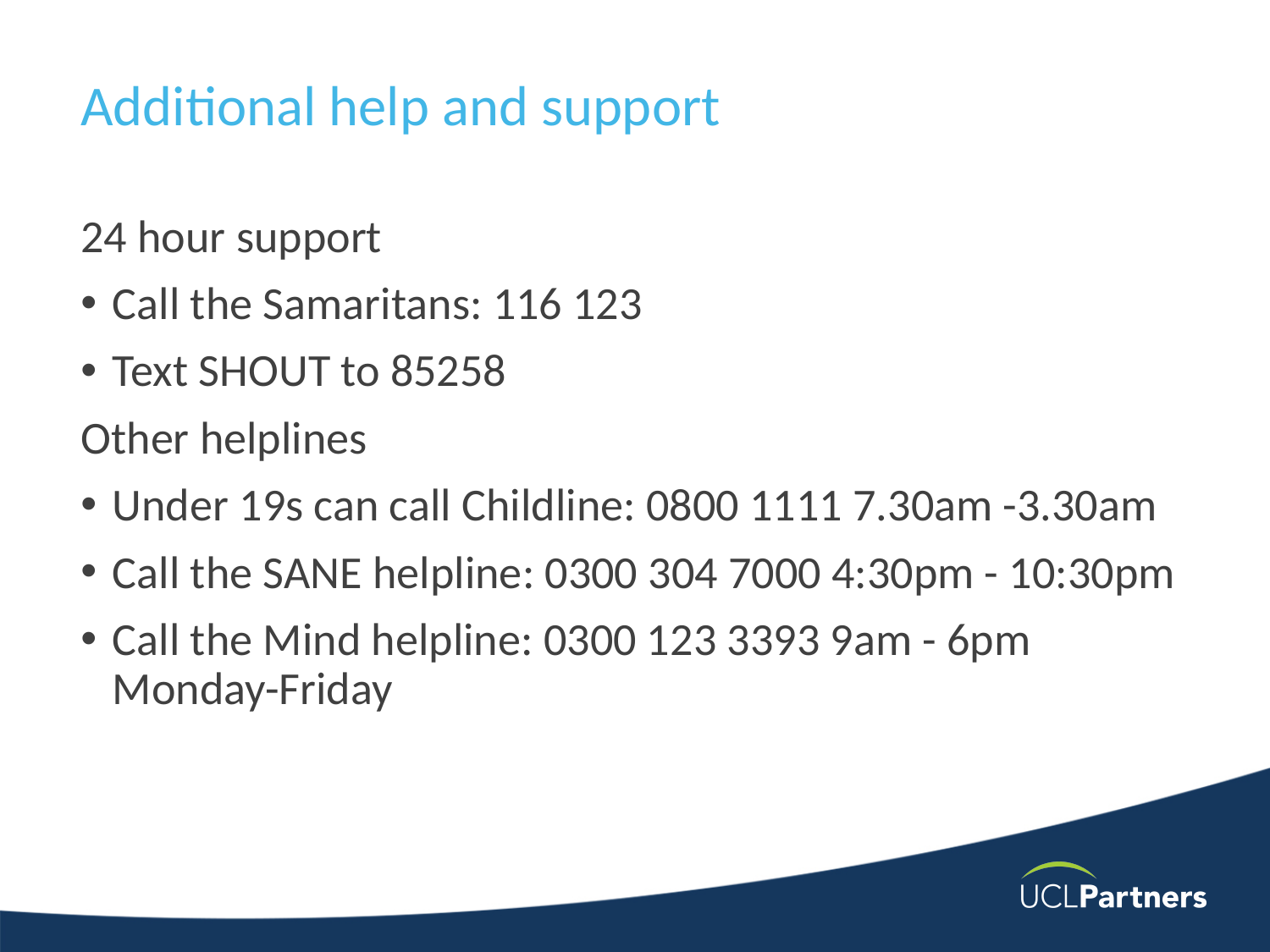

# Additional help and support
24 hour support
Call the Samaritans: 116 123
Text SHOUT to 85258
Other helplines
Under 19s can call Childline: 0800 1111 7.30am -3.30am
Call the SANE helpline: 0300 304 7000 4:30pm - 10:30pm
Call the Mind helpline: 0300 123 3393 9am - 6pm Monday-Friday